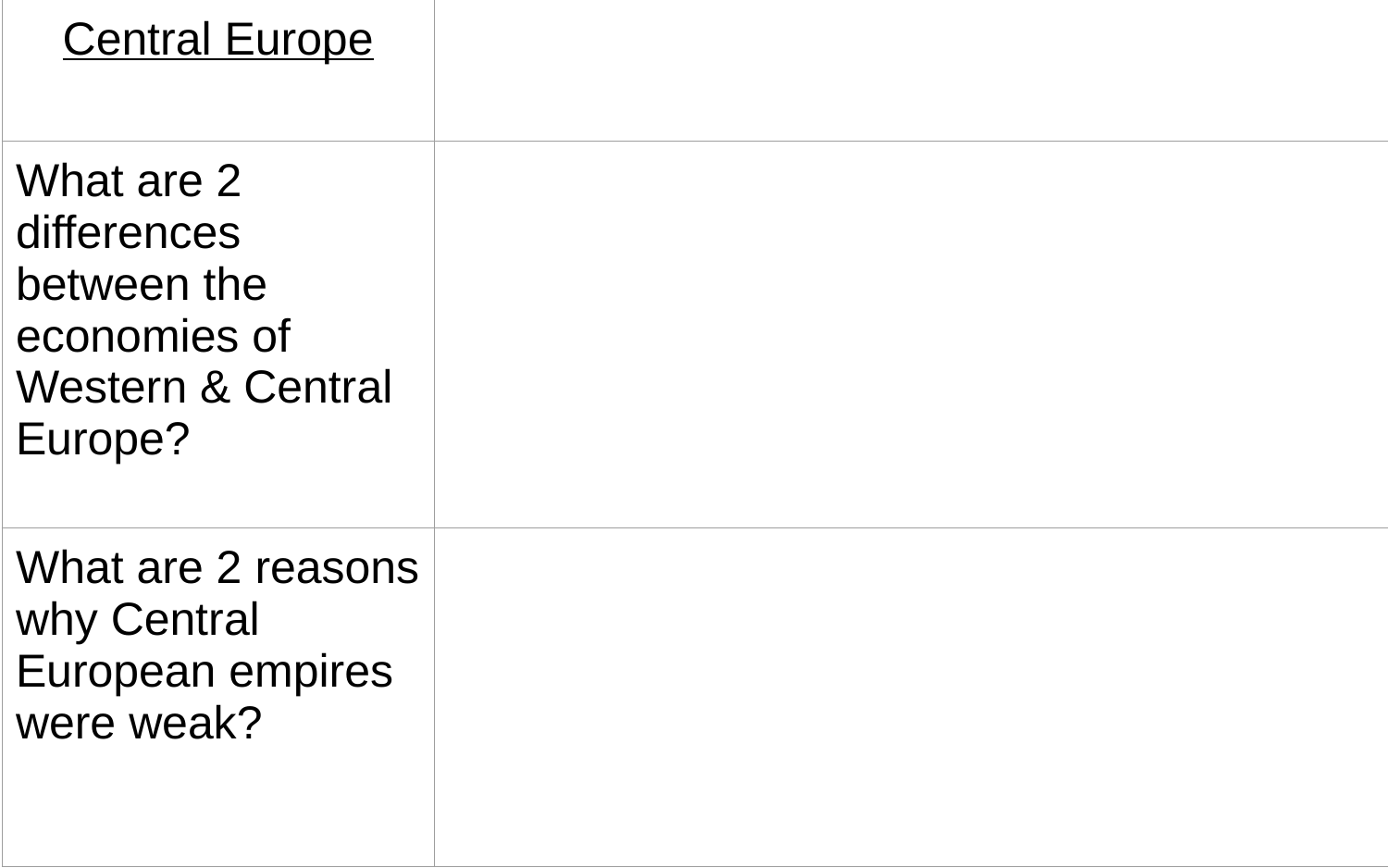

| Central Europe |  |
| --- | --- |
| What are 2 differences between the economies of Western & Central Europe? |  |
| What are 2 reasons why Central European empires were weak? |  |